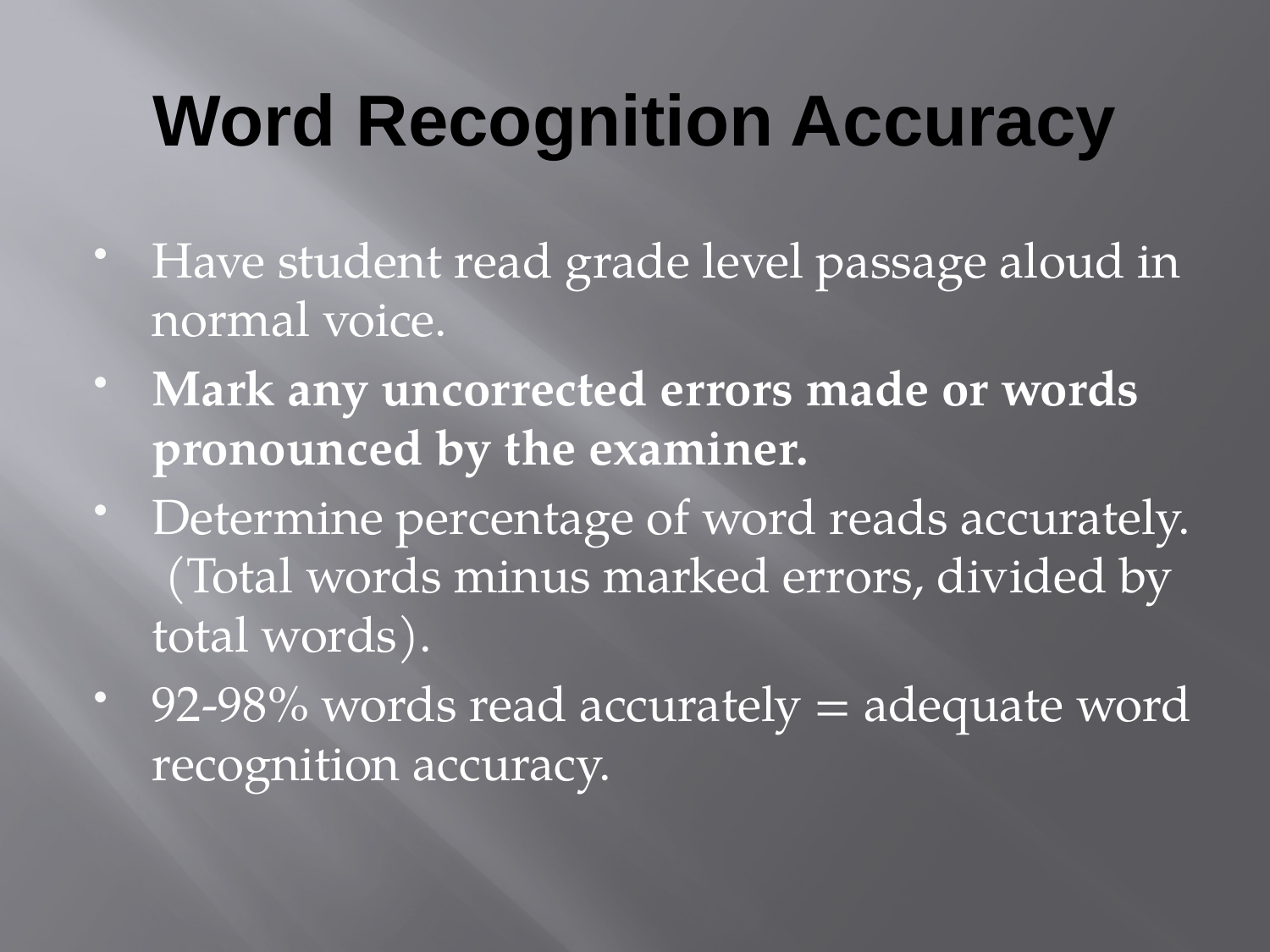

# Word Recognition Accuracy
Have student read grade level passage aloud in normal voice.
Mark any uncorrected errors made or words pronounced by the examiner.
Determine percentage of word reads accurately.  (Total words minus marked errors, divided by total words).
92-98% words read accurately = adequate word recognition accuracy.